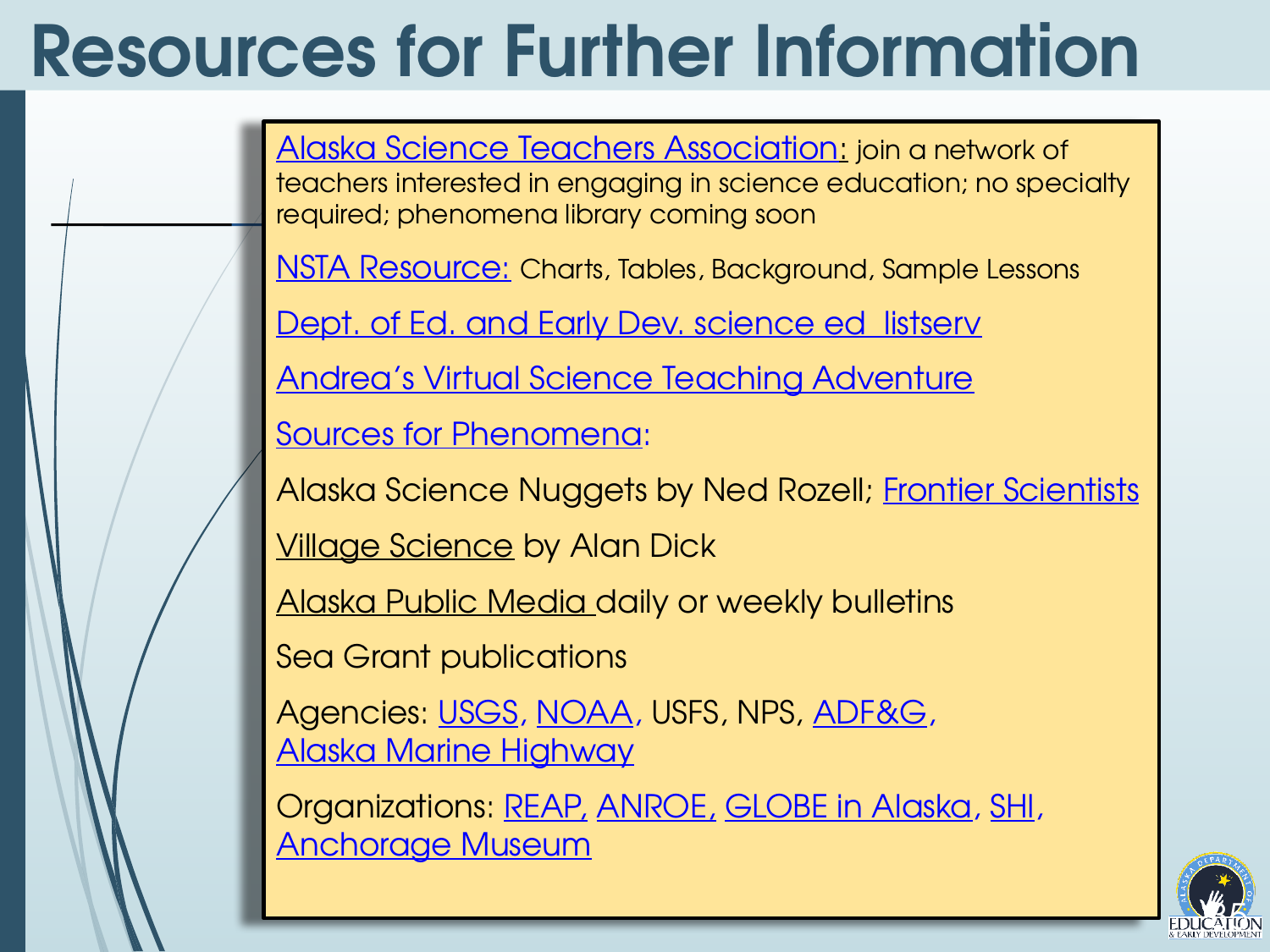

# Resources for Further Information
Alaska Science Teachers Association: join a network of teachers interested in engaging in science education; no specialty required; phenomena library coming soon
NSTA Resource: Charts, Tables, Background, Sample Lessons
Dept. of Ed. and Early Dev. science ed  listserv
Andrea’s Virtual Science Teaching Adventure
Sources for Phenomena:
Alaska Science Nuggets by Ned Rozell; Frontier Scientists
Village Science by Alan Dick
Alaska Public Media daily or weekly bulletins
Sea Grant publications
Agencies: USGS, NOAA, USFS, NPS, ADF&G, Alaska Marine Highway
Organizations: REAP, ANROE, GLOBE in Alaska, SHI, Anchorage Museum

35